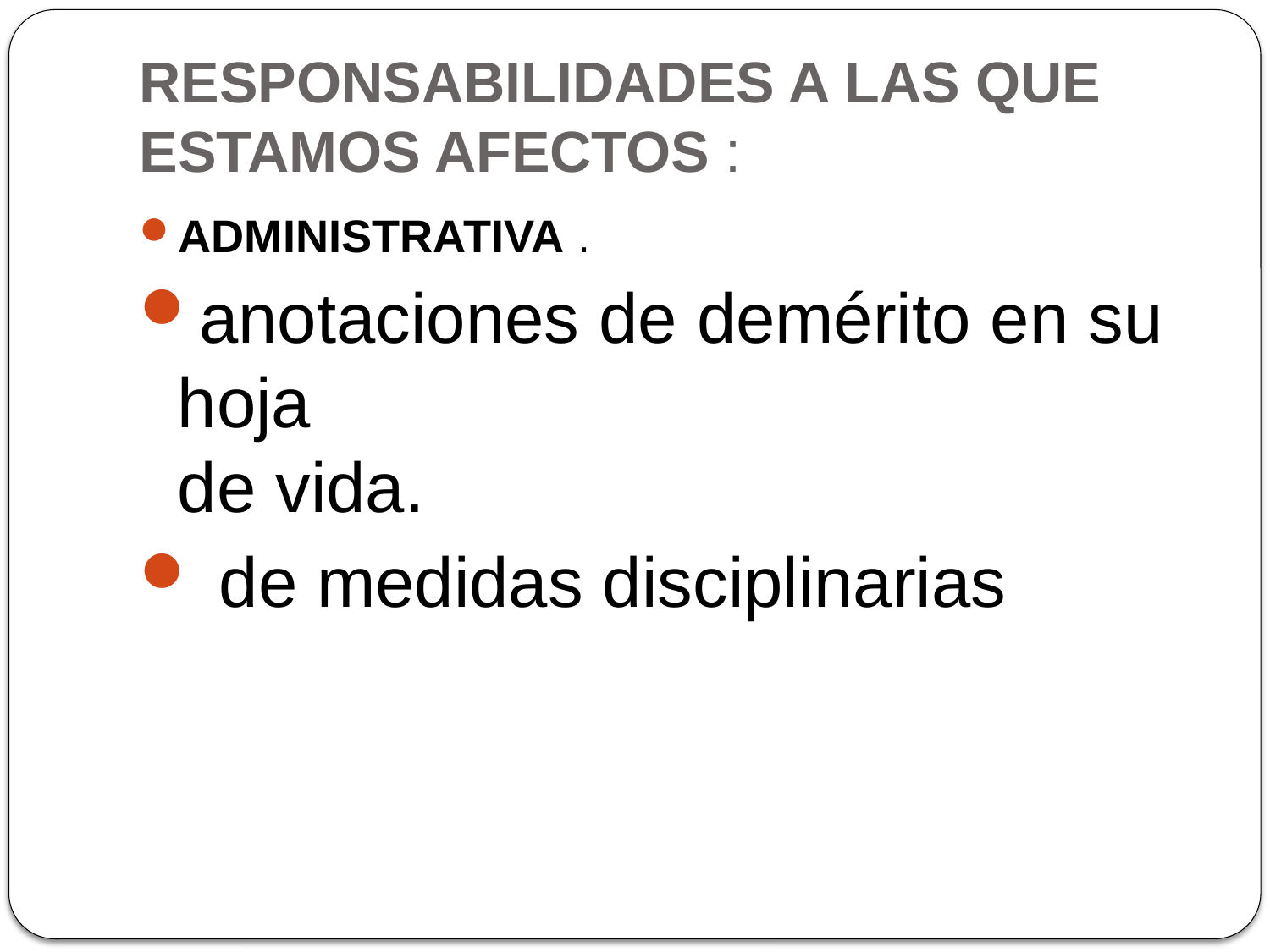

# RESPONSABILIDADES A LAS QUE ESTAMOS AFECTOS :
ADMINISTRATIVA .
anotaciones de demérito en su hoja
de vida.
 de medidas disciplinarias